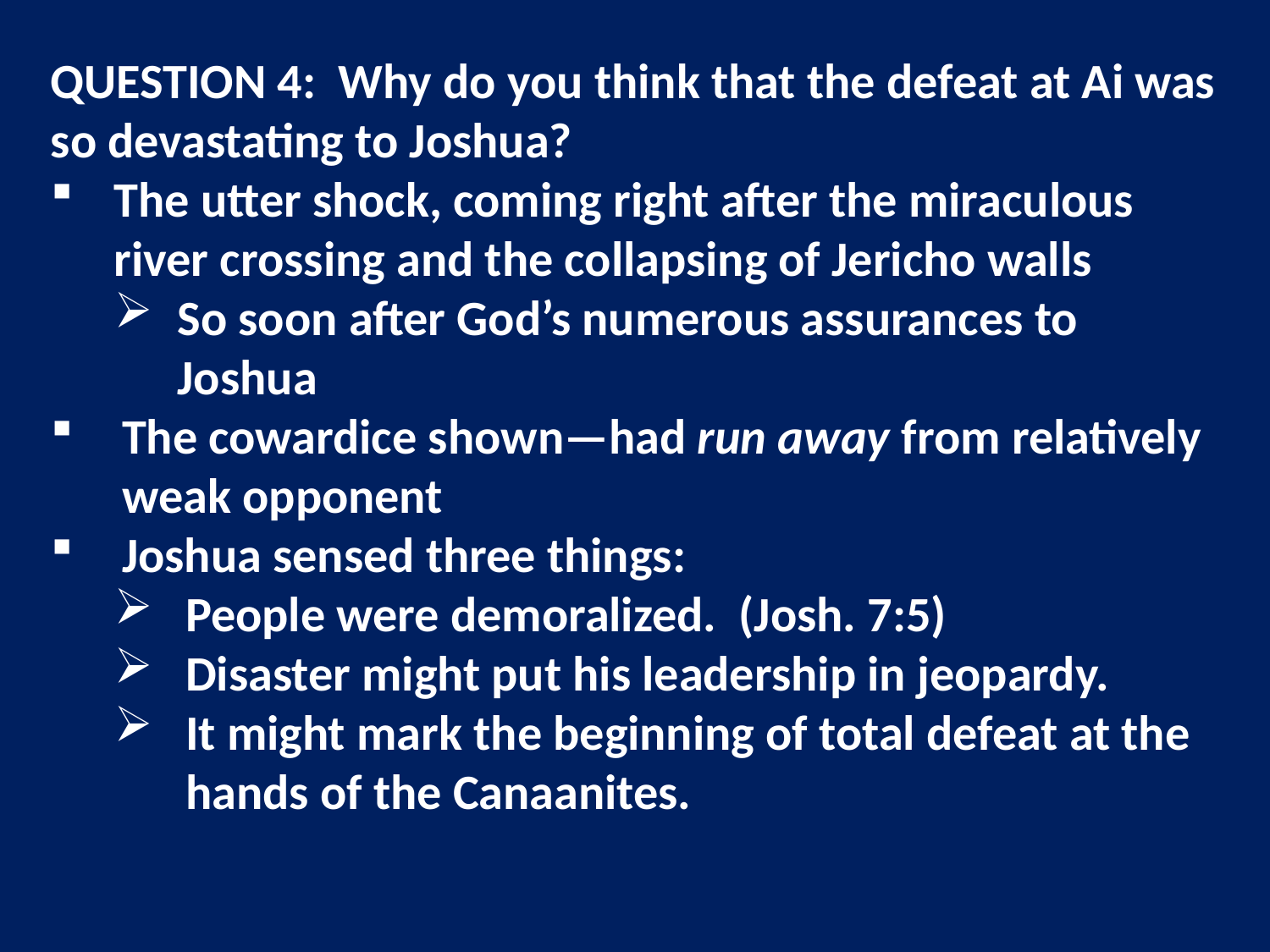

QUESTION 4:  Why do you think that the defeat at Ai was so devastating to Joshua?
The utter shock, coming right after the miraculous river crossing and the collapsing of Jericho walls
So soon after God’s numerous assurances to Joshua
The cowardice shown—had run away from relatively weak opponent
Joshua sensed three things:
People were demoralized.  (Josh. 7:5)
Disaster might put his leadership in jeopardy.
It might mark the beginning of total defeat at the hands of the Canaanites.